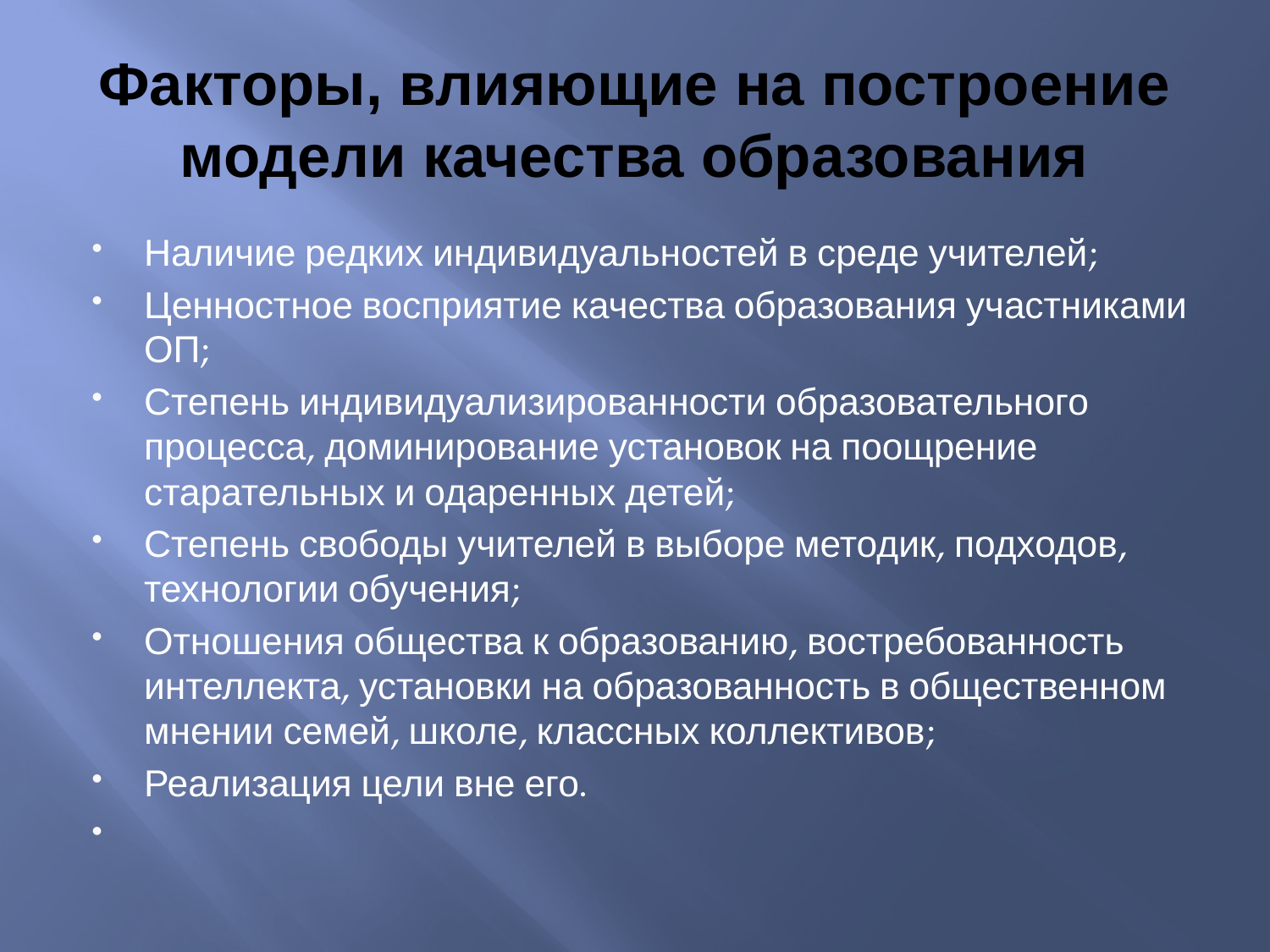

# Факторы, влияющие на построение модели качества образования
Наличие редких индивидуальностей в среде учителей;
Ценностное восприятие качества образования участниками ОП;
Степень индивидуализированности образовательного процесса, доминирование установок на поощрение старательных и одаренных детей;
Степень свободы учителей в выборе методик, подходов, технологии обучения;
Отношения общества к образованию, востребованность  интеллекта, установки на образованность в общественном мнении семей, школе, классных коллективов;
Реализация цели вне его.